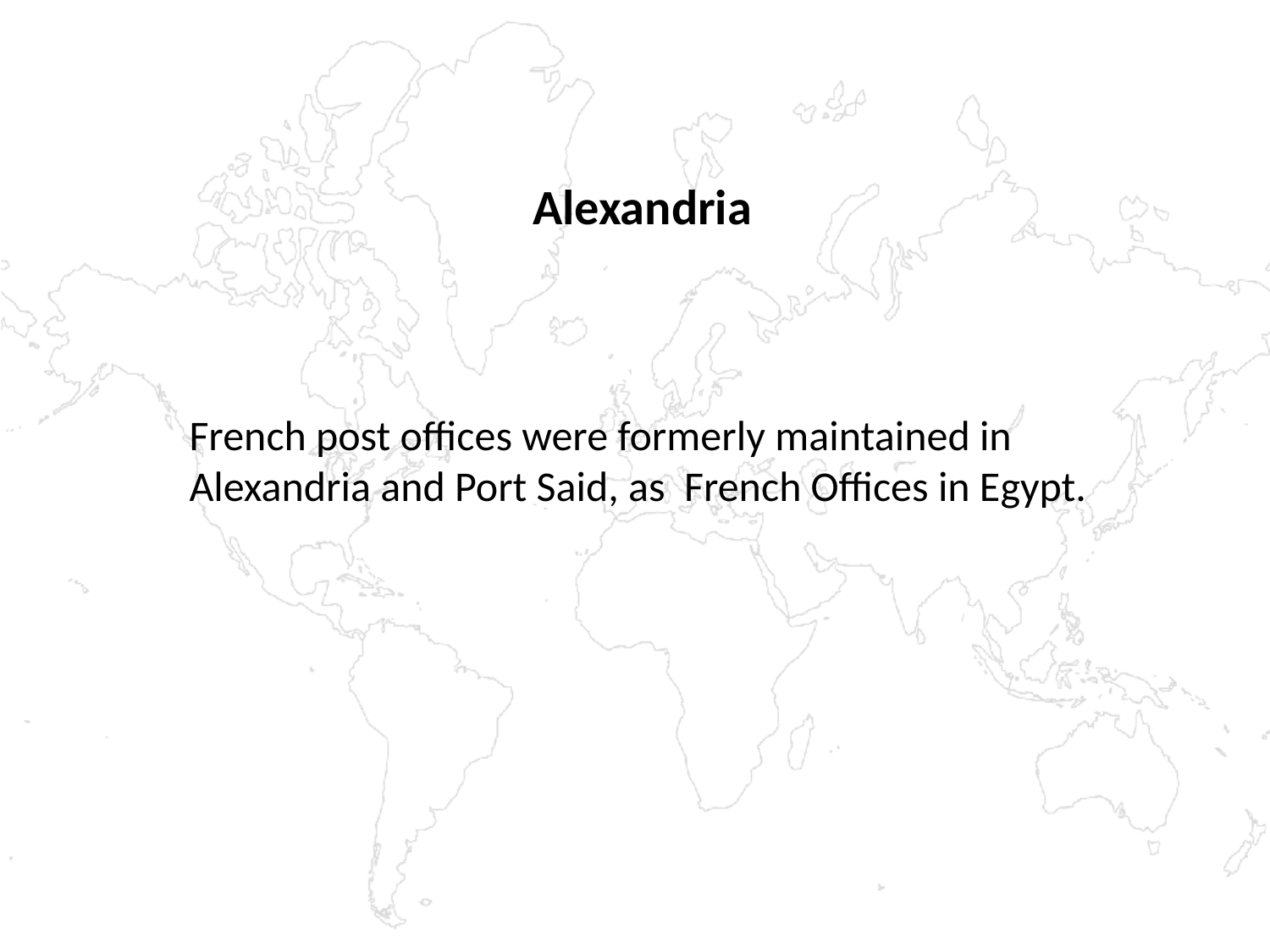

Alexandria
French post offices were formerly maintained in
Alexandria and Port Said, as  French Offices in Egypt.